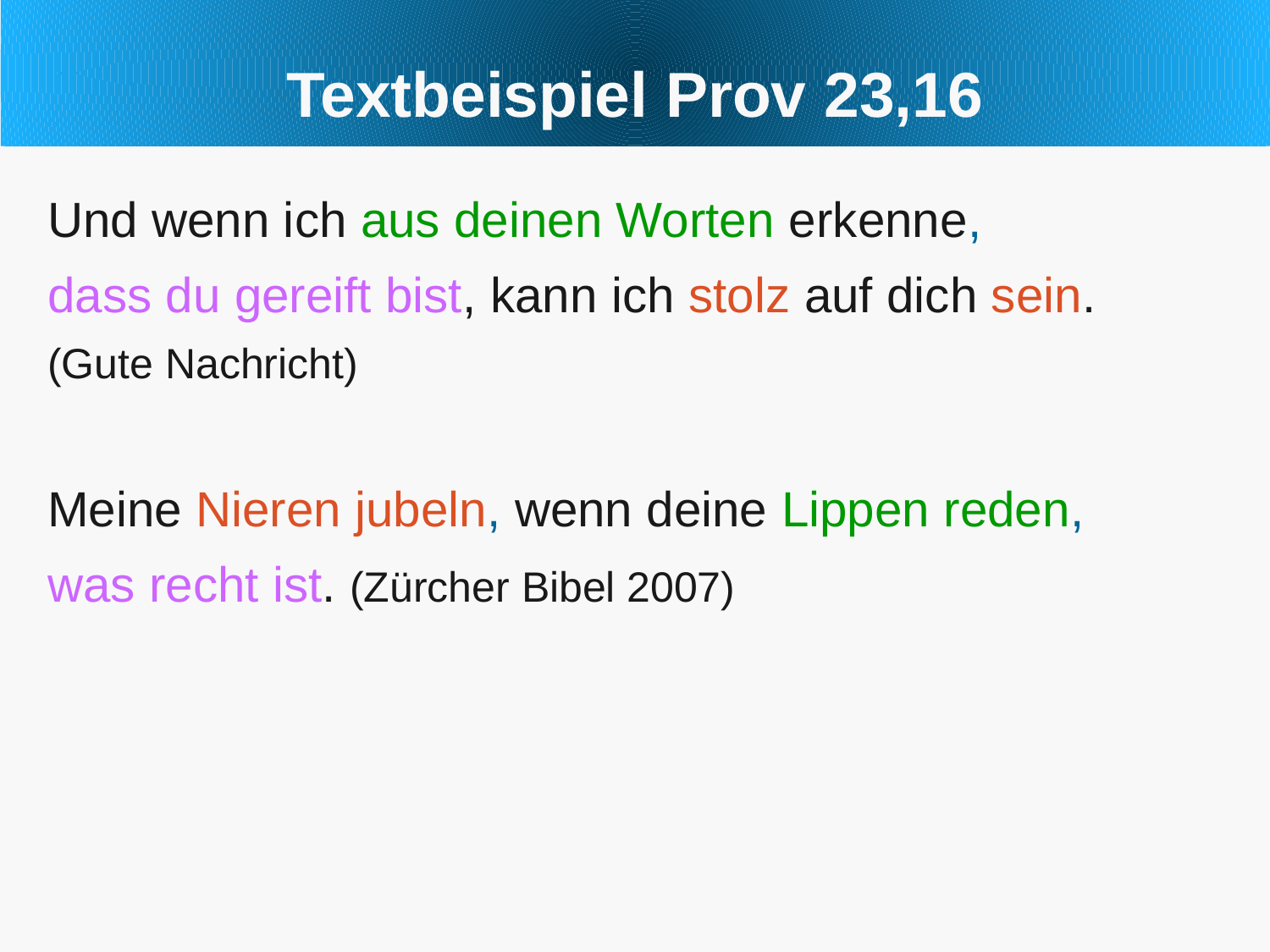

Textbeispiel Prov 23,16
Und wenn ich aus deinen Worten erkenne,
dass du gereift bist, kann ich stolz auf dich sein.
(Gute Nachricht)

Meine Nieren jubeln, wenn deine Lippen reden,
was recht ist. (Zürcher Bibel 2007)